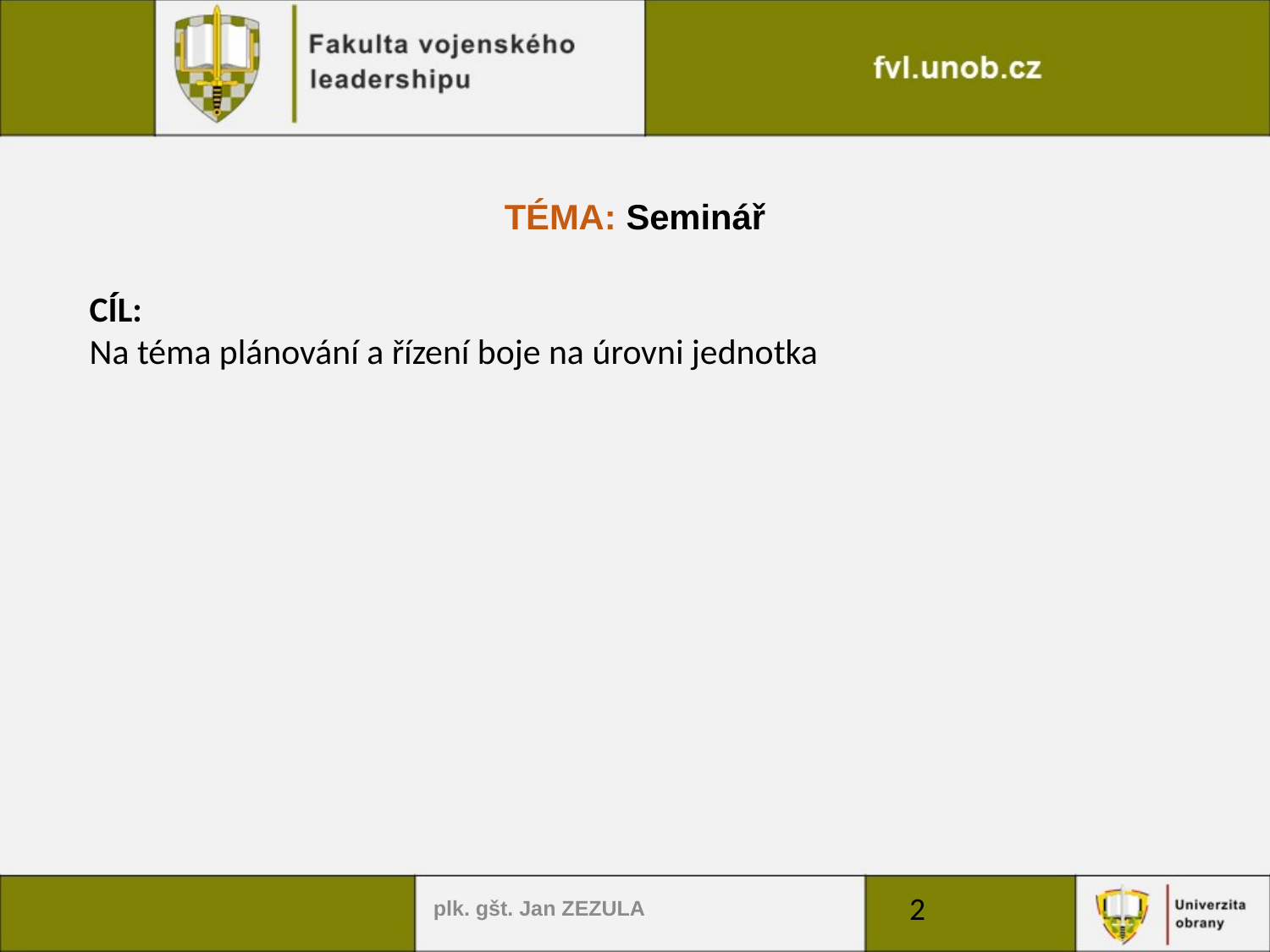

TÉMA: Seminář
CÍL:
Na téma plánování a řízení boje na úrovni jednotka
plk. gšt. Jan ZEZULA
2